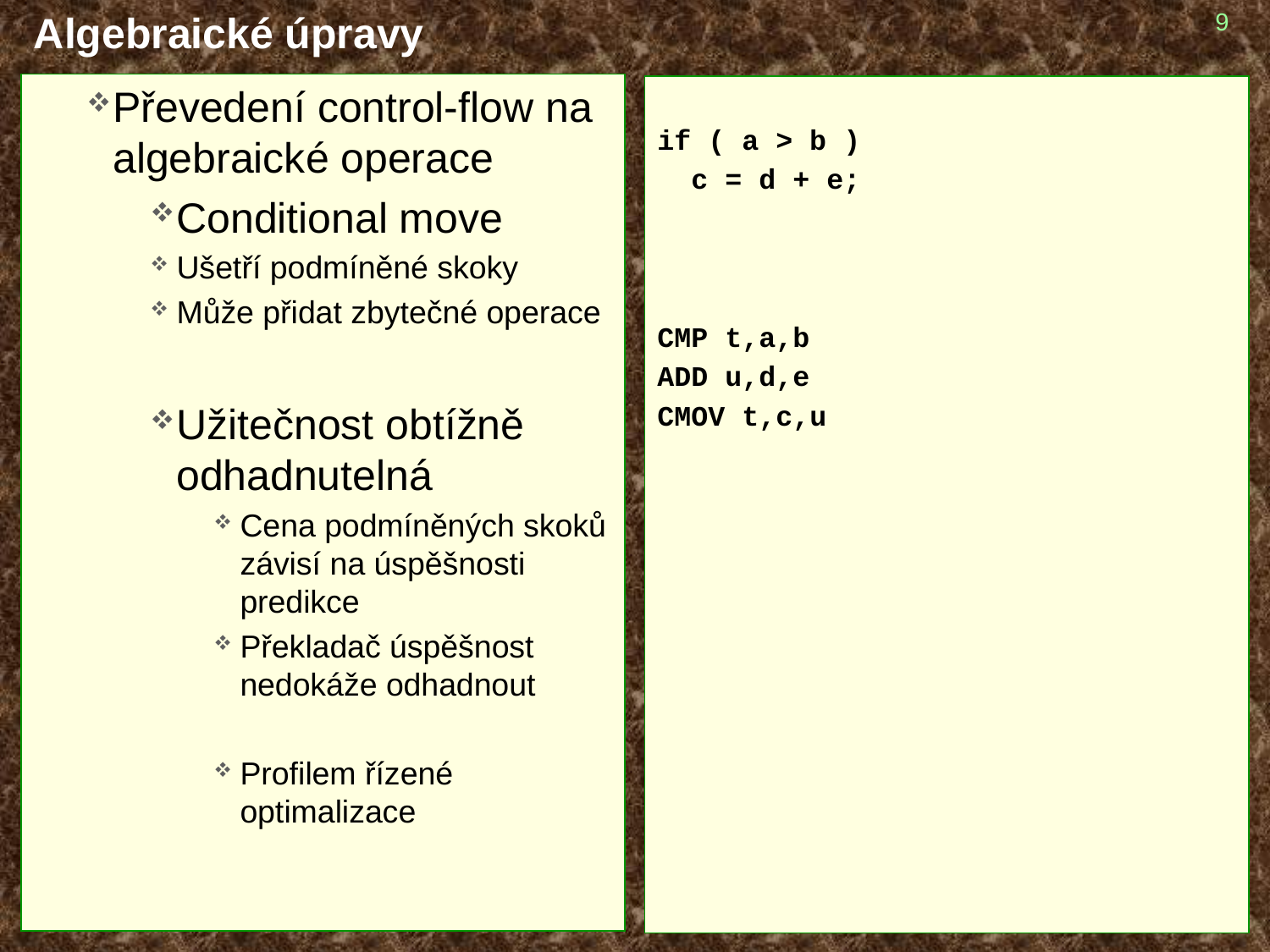

# Algebraické úpravy
9
Převedení control-flow na algebraické operace
Conditional move
Ušetří podmíněné skoky
Může přidat zbytečné operace

Užitečnost obtížně odhadnutelná
Cena podmíněných skoků závisí na úspěšnosti predikce
Překladač úspěšnost nedokáže odhadnout

Profilem řízené optimalizace

if ( a > b )
  c = d + e;

CMP t,a,b
ADD u,d,e
CMOV t,c,u